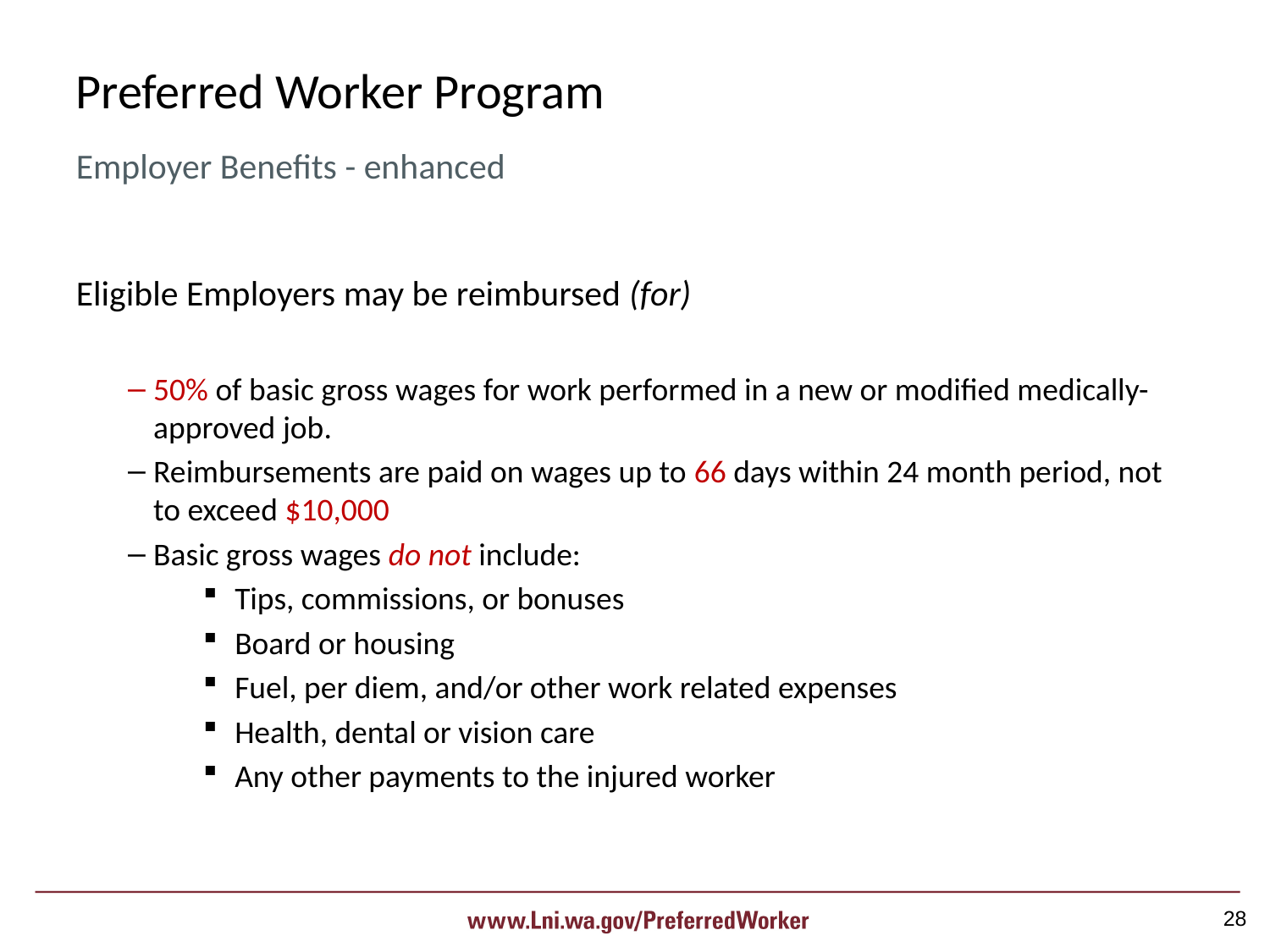

Preferred Worker Program

Employer Benefits - enhanced
Eligible Employers may be reimbursed (for)

50% of basic gross wages for work performed in a new or modified medically-approved job.
Reimbursements are paid on wages up to 66 days within 24 month period, not to exceed $10,000
Basic gross wages do not include:
Tips, commissions, or bonuses
Board or housing
Fuel, per diem, and/or other work related expenses
Health, dental or vision care
Any other payments to the injured worker